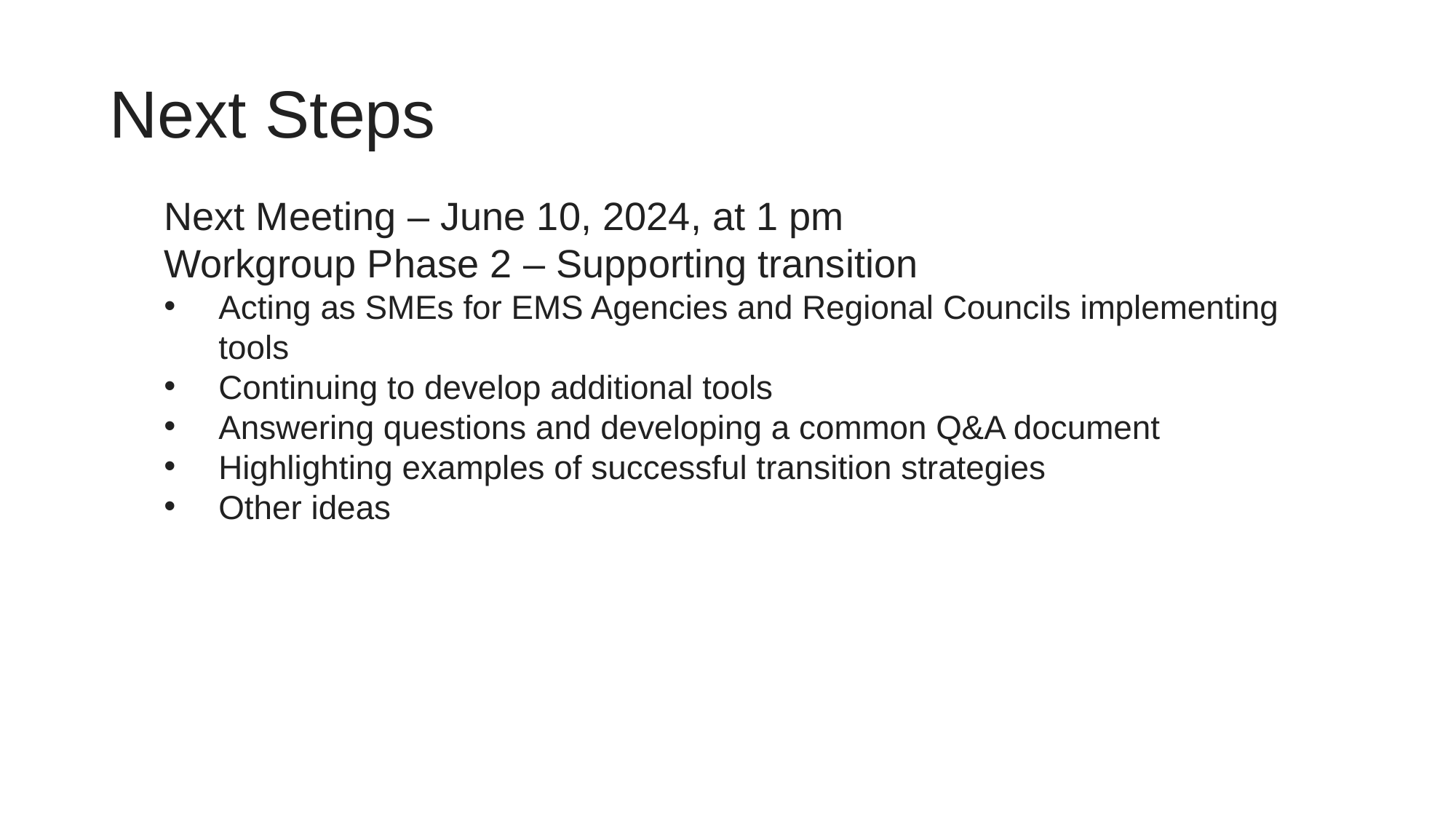

# Next Steps
Next Meeting – June 10, 2024, at 1 pm
Workgroup Phase 2 – Supporting transition
Acting as SMEs for EMS Agencies and Regional Councils implementing tools
Continuing to develop additional tools
Answering questions and developing a common Q&A document
Highlighting examples of successful transition strategies
Other ideas